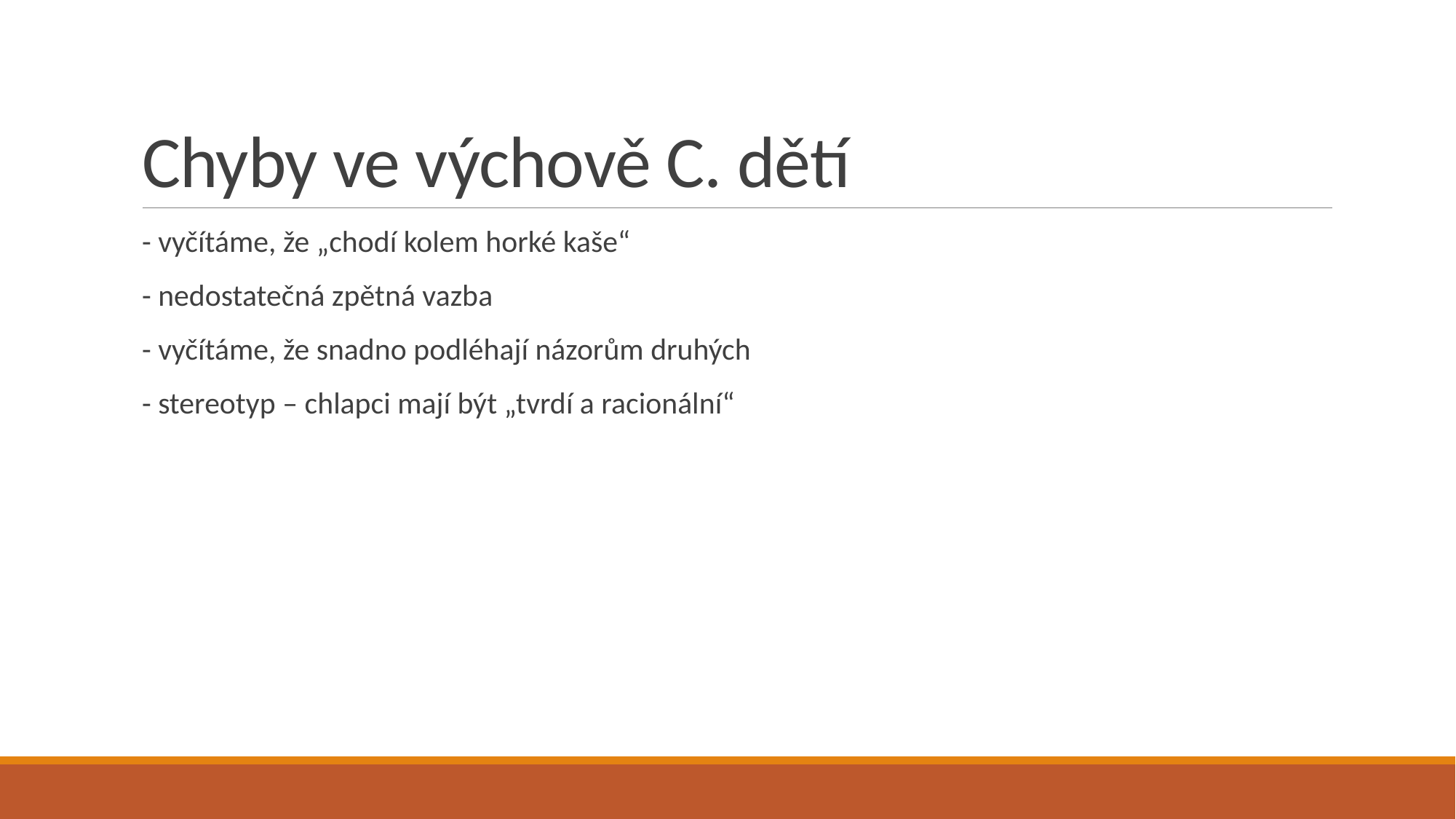

# Chyby ve výchově C. dětí
- vyčítáme, že „chodí kolem horké kaše“
- nedostatečná zpětná vazba
- vyčítáme, že snadno podléhají názorům druhých
- stereotyp – chlapci mají být „tvrdí a racionální“